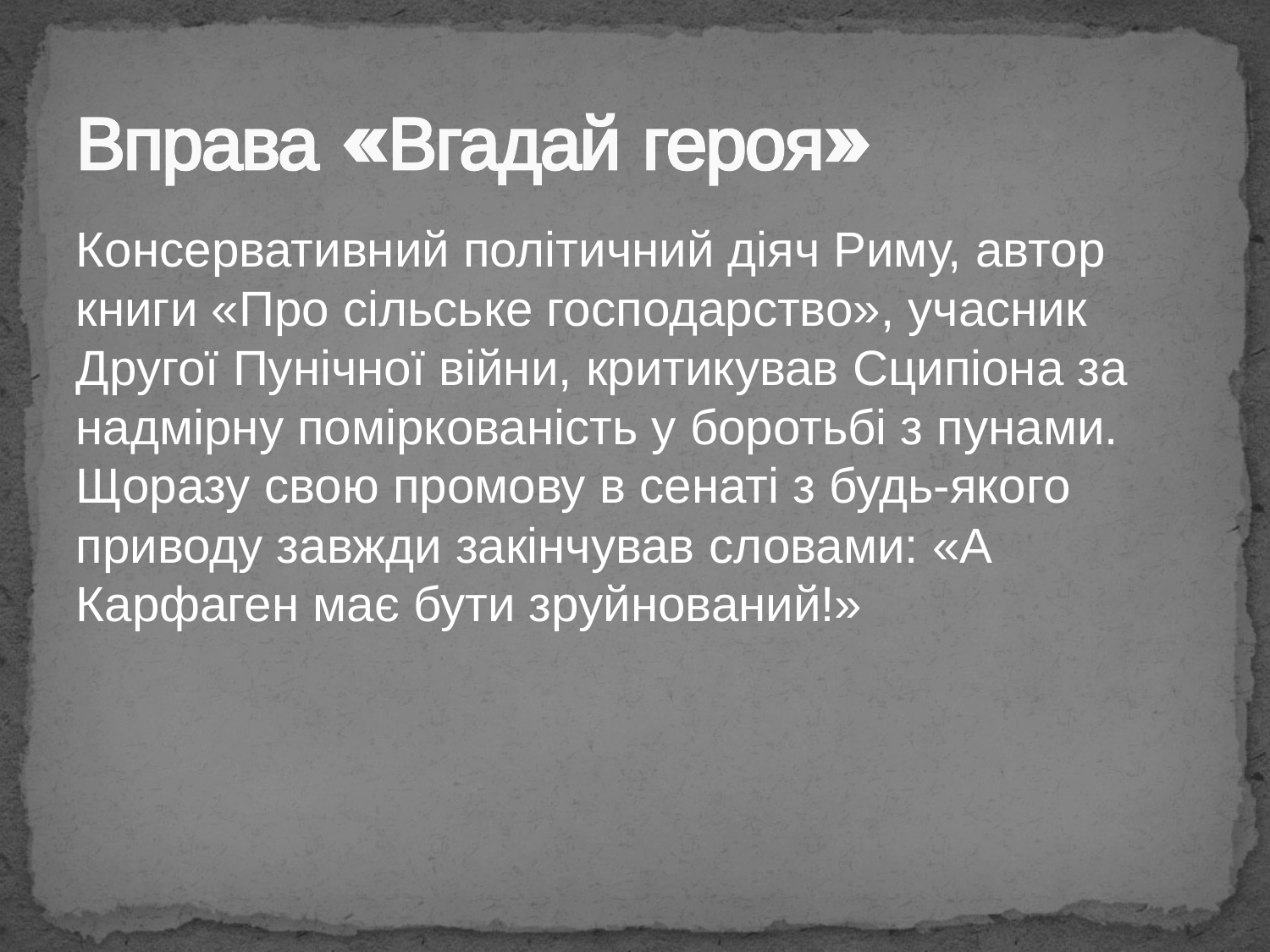

# Вправа «Вгадай героя»
Консервативний політичний діяч Риму, автор книги «Про сільське господарство», учасник Другої Пунічної війни, критикував Сципіона за надмірну поміркованість у боротьбі з пунами. Щоразу свою промову в сенаті з будь-якого приводу завжди закінчував словами: «А Карфаген має бути зруйнований!»